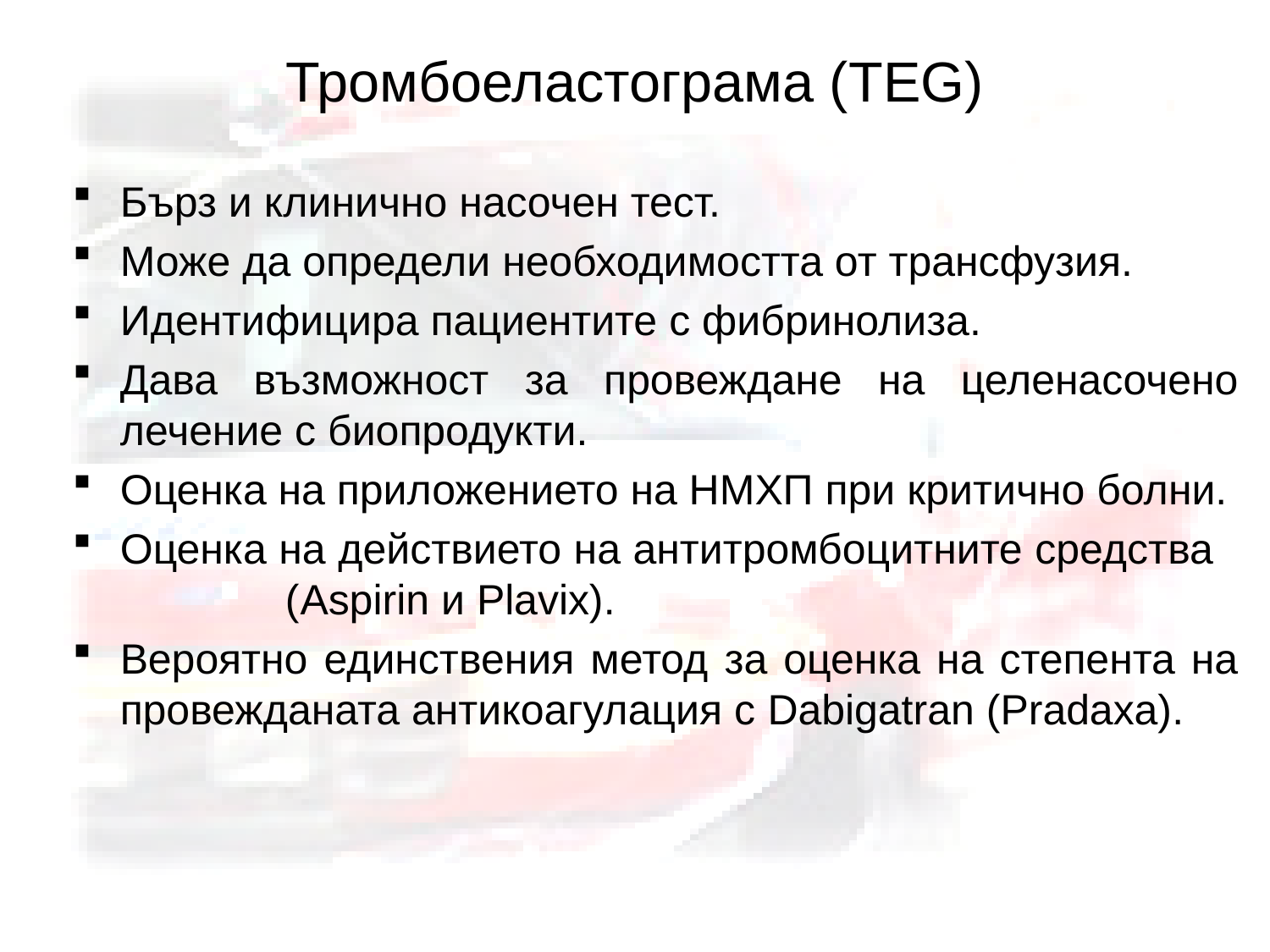

# Тромбоеластограма (TEG)
Бърз и клинично насочен тест.
Може да определи необходимостта от трансфузия.
Идентифицира пациентите с фибринолиза.
Дава възможност за провеждане на целенасочено лечение с биопродукти.
Оценка на приложението на НМХП при критично болни.
Оценка на действието на антитромбоцитните средства                 (Аspirin и Plavix).
Вероятно единствения метод за оценка на степента на провежданата антикоагулация с Dabigatran (Pradaxa).